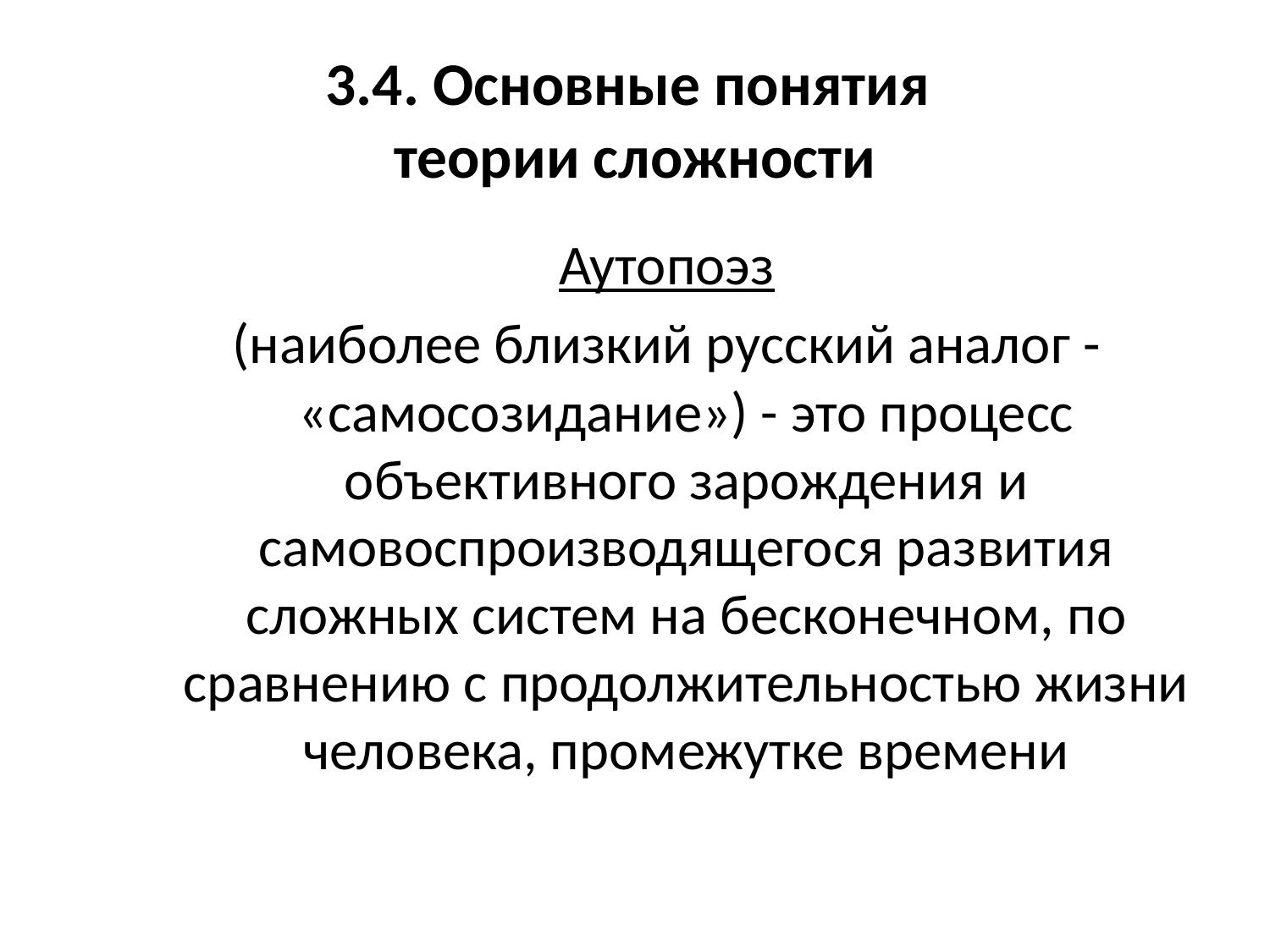

# 3.4. Основные понятия теории сложности
Аутопоэз
(наиболее близкий русский аналог - «самосозидание») - это процесс объективного зарождения и самовоспроизводящегося развития сложных систем на бесконечном, по сравнению с продолжительностью жизни человека, промежутке времени